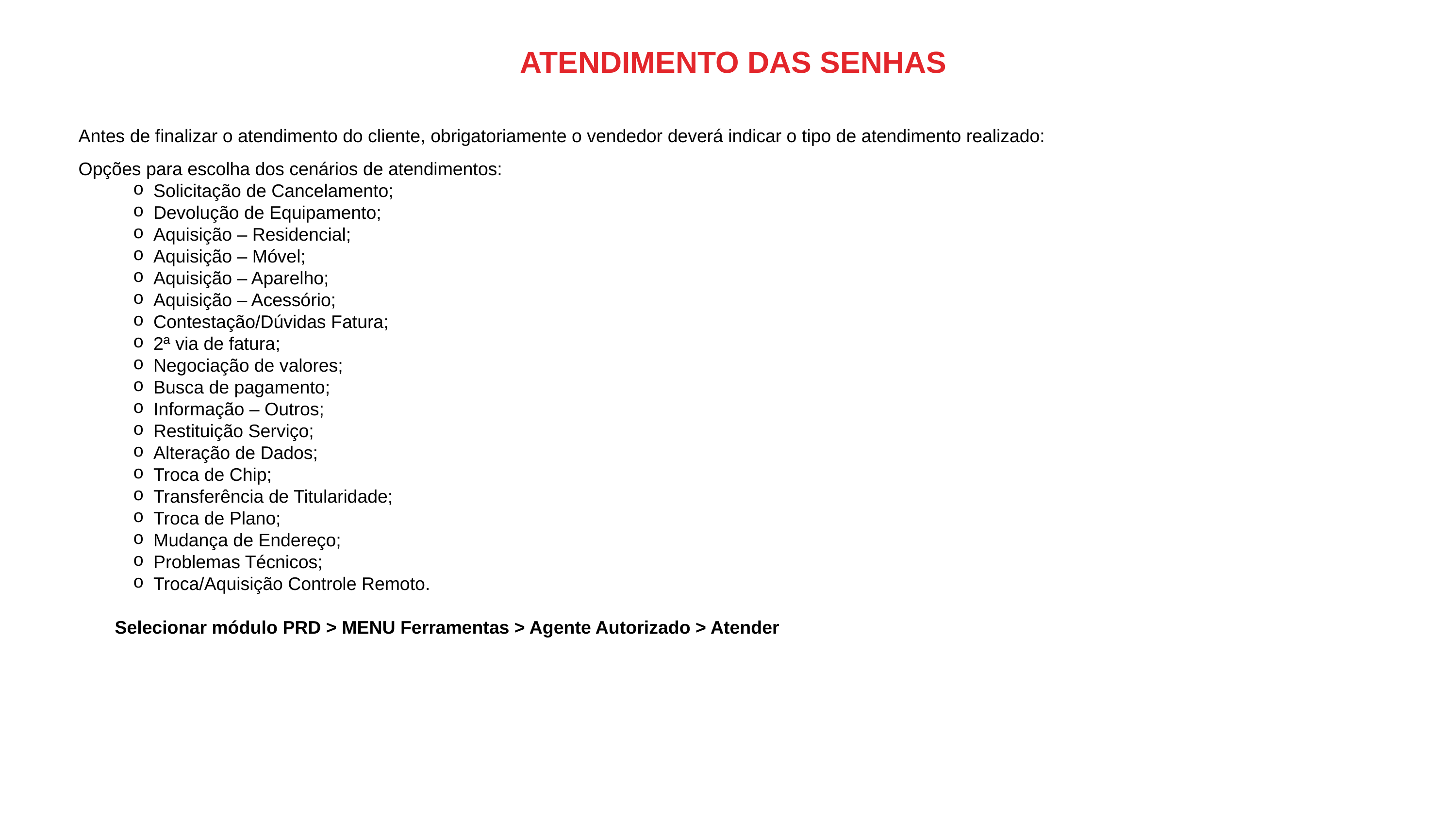

ATENDIMENTO DAS SENHAS
Antes de finalizar o atendimento do cliente, obrigatoriamente o vendedor deverá indicar o tipo de atendimento realizado:
Opções para escolha dos cenários de atendimentos:
Solicitação de Cancelamento;
Devolução de Equipamento;
Aquisição – Residencial;
Aquisição – Móvel;
Aquisição – Aparelho;
Aquisição – Acessório;
Contestação/Dúvidas Fatura;
2ª via de fatura;
Negociação de valores;
Busca de pagamento;
Informação – Outros;
Restituição Serviço;
Alteração de Dados;
Troca de Chip;
Transferência de Titularidade;
Troca de Plano;
Mudança de Endereço;
Problemas Técnicos;
Troca/Aquisição Controle Remoto.

Selecionar módulo PRD > MENU Ferramentas > Agente Autorizado > Atender